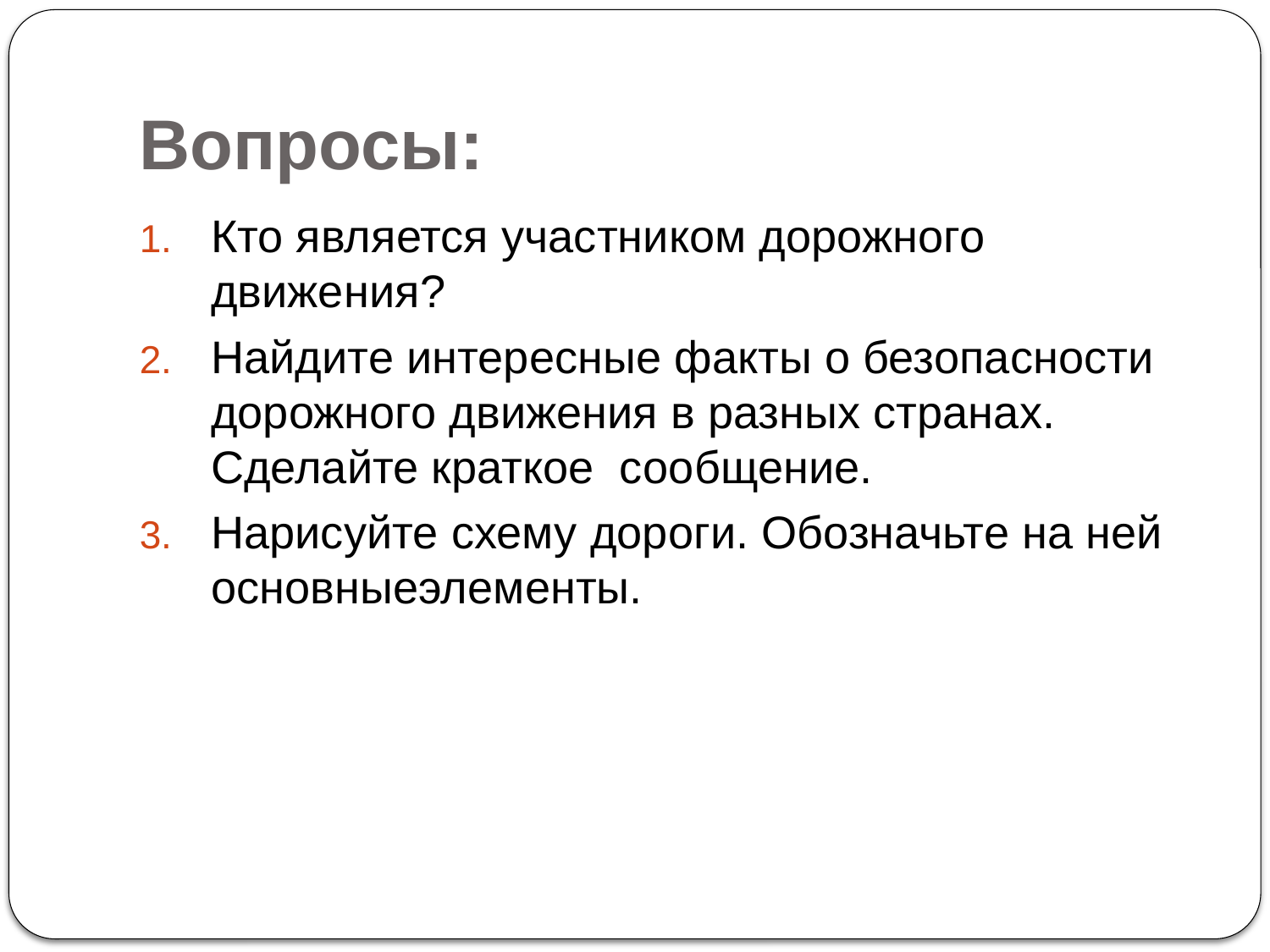

# Вопросы:
Кто является участником дорожного движения?
Найдите интересные факты о безопасности дорожного движения в разных странах. Сделайте краткое  сообщение.
Нарисуйте схему дороги. Обозначьте на ней основныеэлементы.